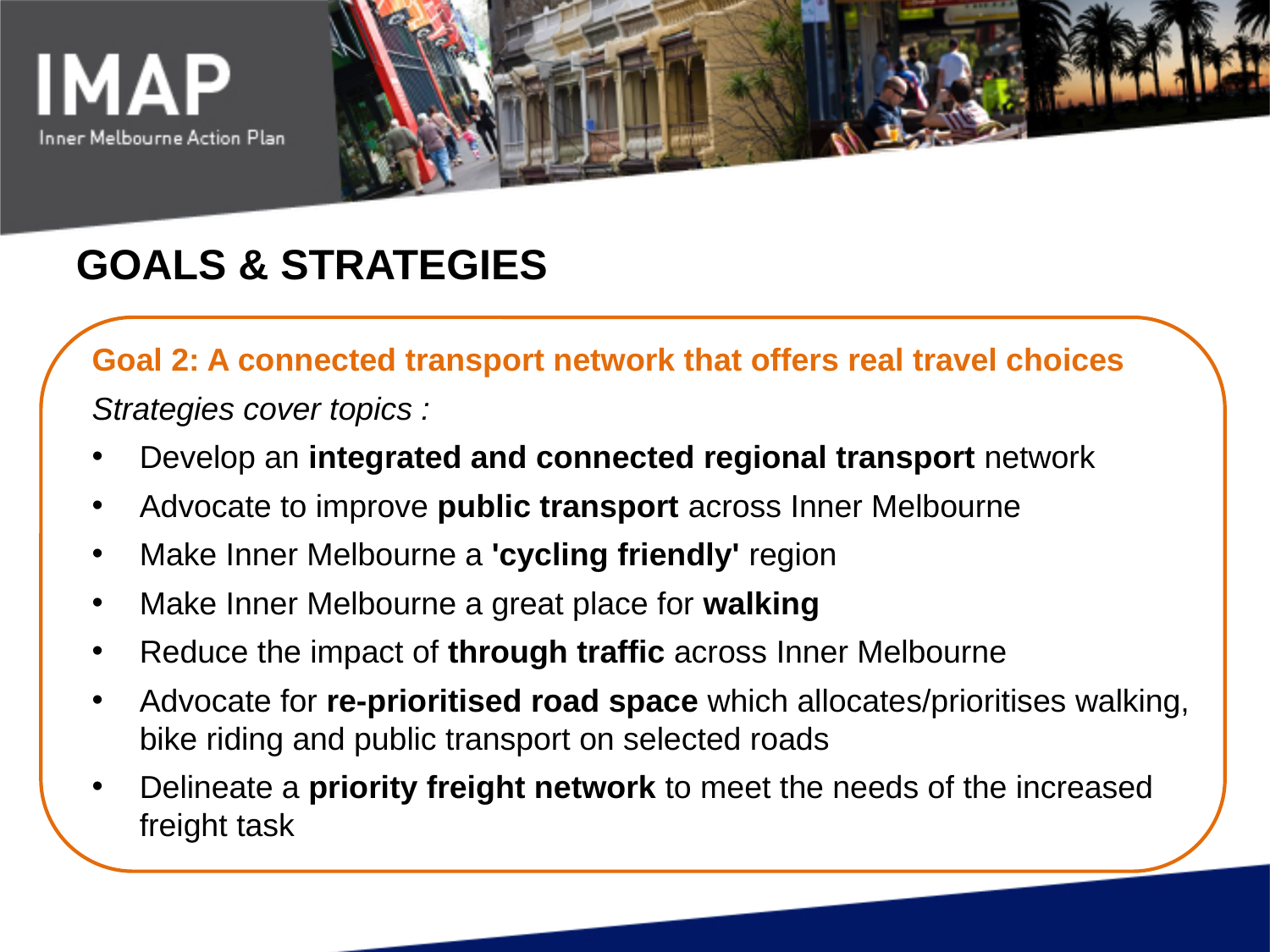

# GOALS & STRATEGIES

Goal 2: A connected transport network that offers real travel choices
Strategies cover topics :
Develop an integrated and connected regional transport network
Advocate to improve public transport across Inner Melbourne
Make Inner Melbourne a 'cycling friendly' region
Make Inner Melbourne a great place for walking
Reduce the impact of through traffic across Inner Melbourne
Advocate for re-prioritised road space which allocates/prioritises walking, bike riding and public transport on selected roads
Delineate a priority freight network to meet the needs of the increased freight task

Goal 1